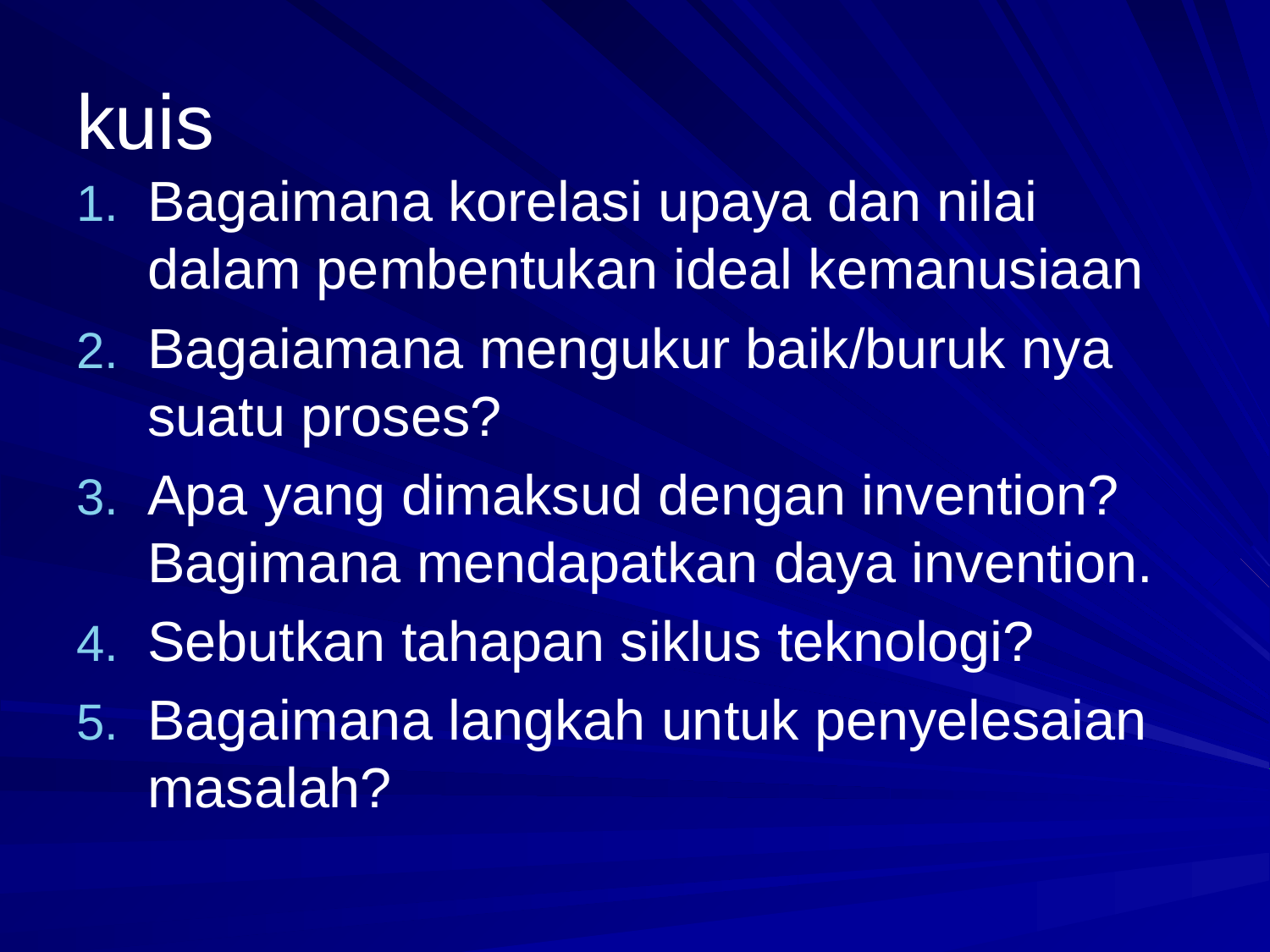

# kuis
Bagaimana korelasi upaya dan nilai dalam pembentukan ideal kemanusiaan
Bagaiamana mengukur baik/buruk nya suatu proses?
Apa yang dimaksud dengan invention? Bagimana mendapatkan daya invention.
Sebutkan tahapan siklus teknologi?
Bagaimana langkah untuk penyelesaian masalah?